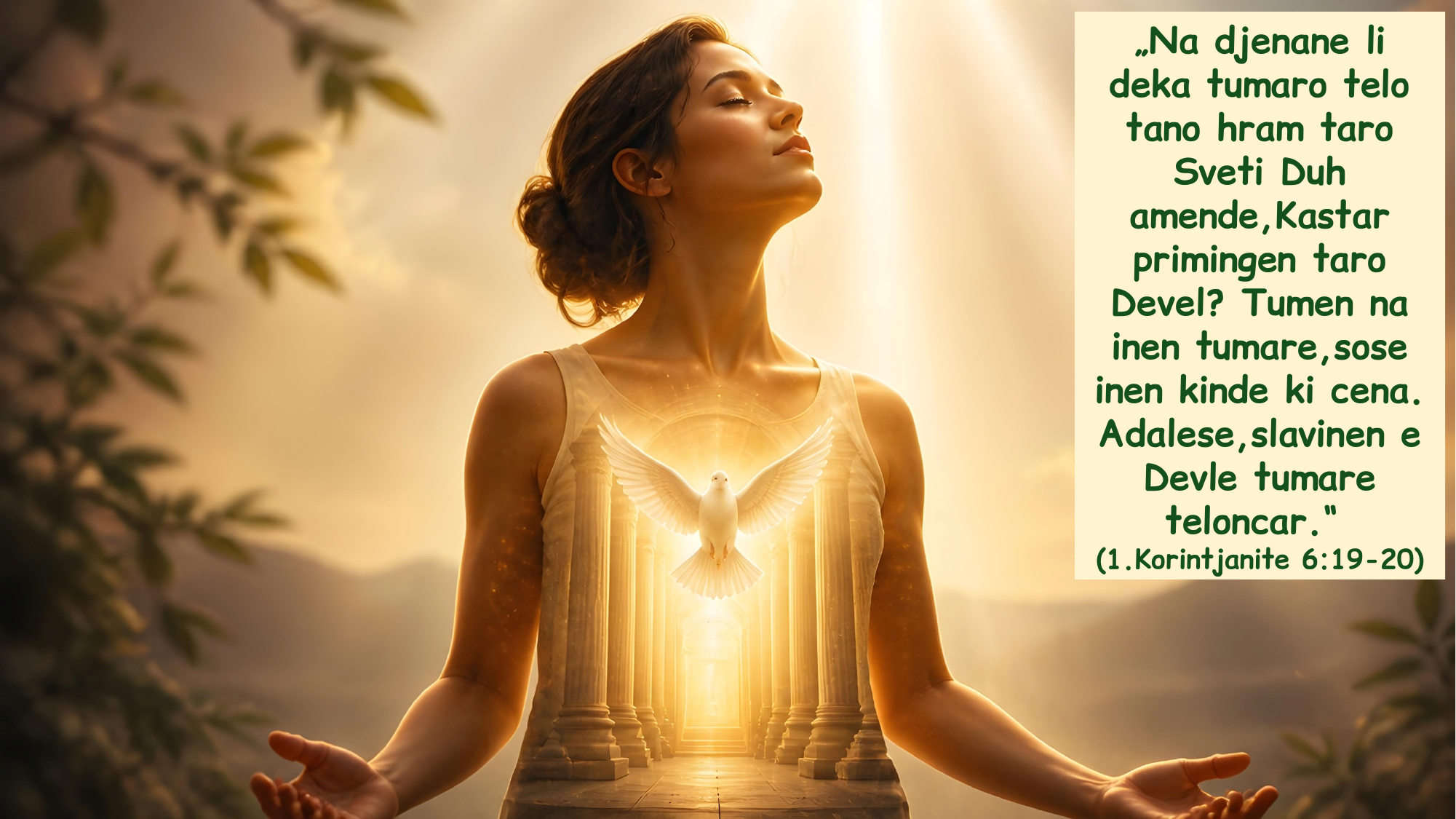

„Na djenane li deka tumaro telo tano hram taro Sveti Duh amende,Kastar primingen taro Devel? Tumen na inen tumare,sose inen kinde ki cena. Adalese,slavinen e Devle tumare teloncar.“
(1.Korintjanite 6:19-20)